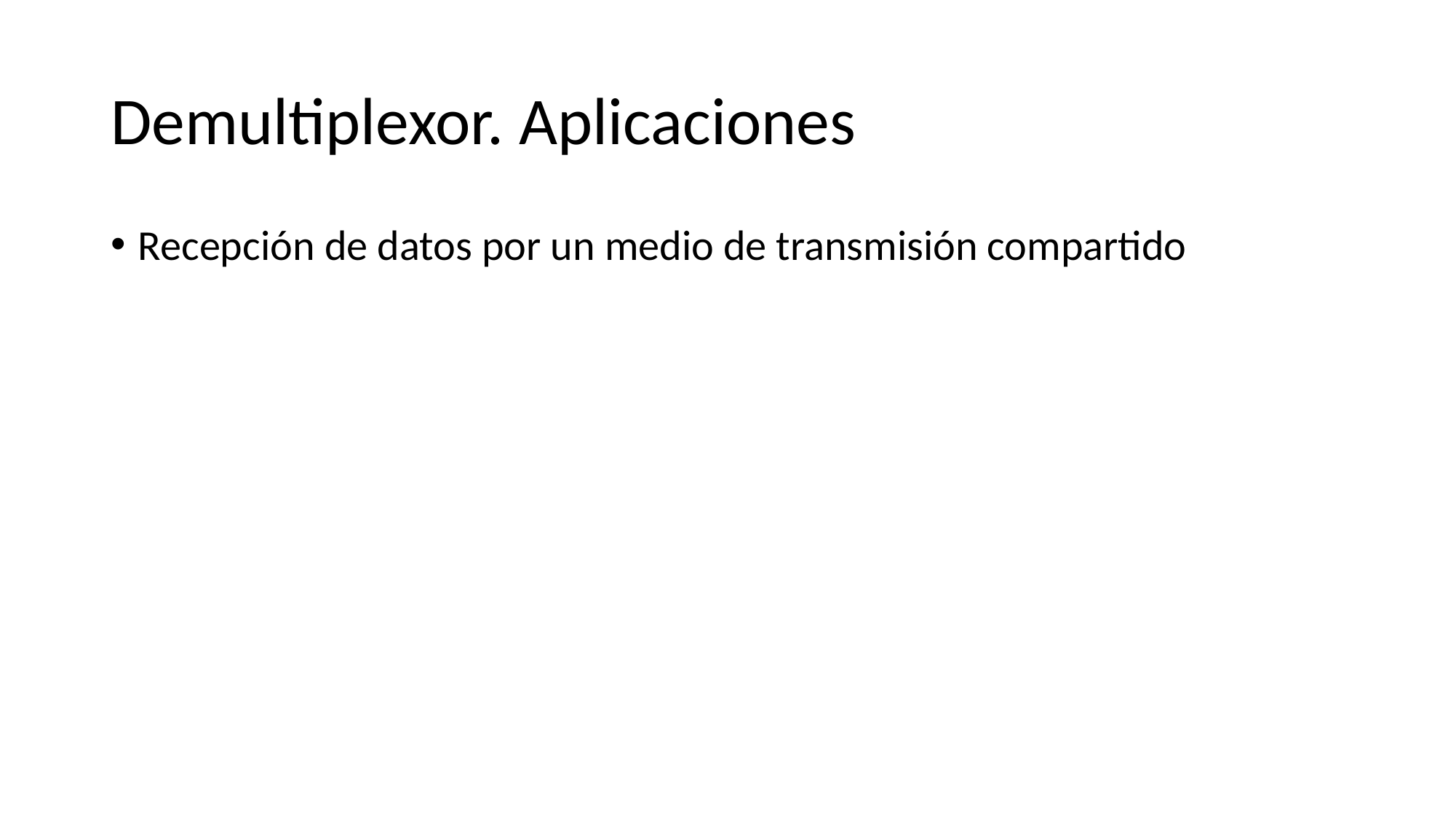

# Demultiplexor. Aplicaciones
Recepción de datos por un medio de transmisión compartido